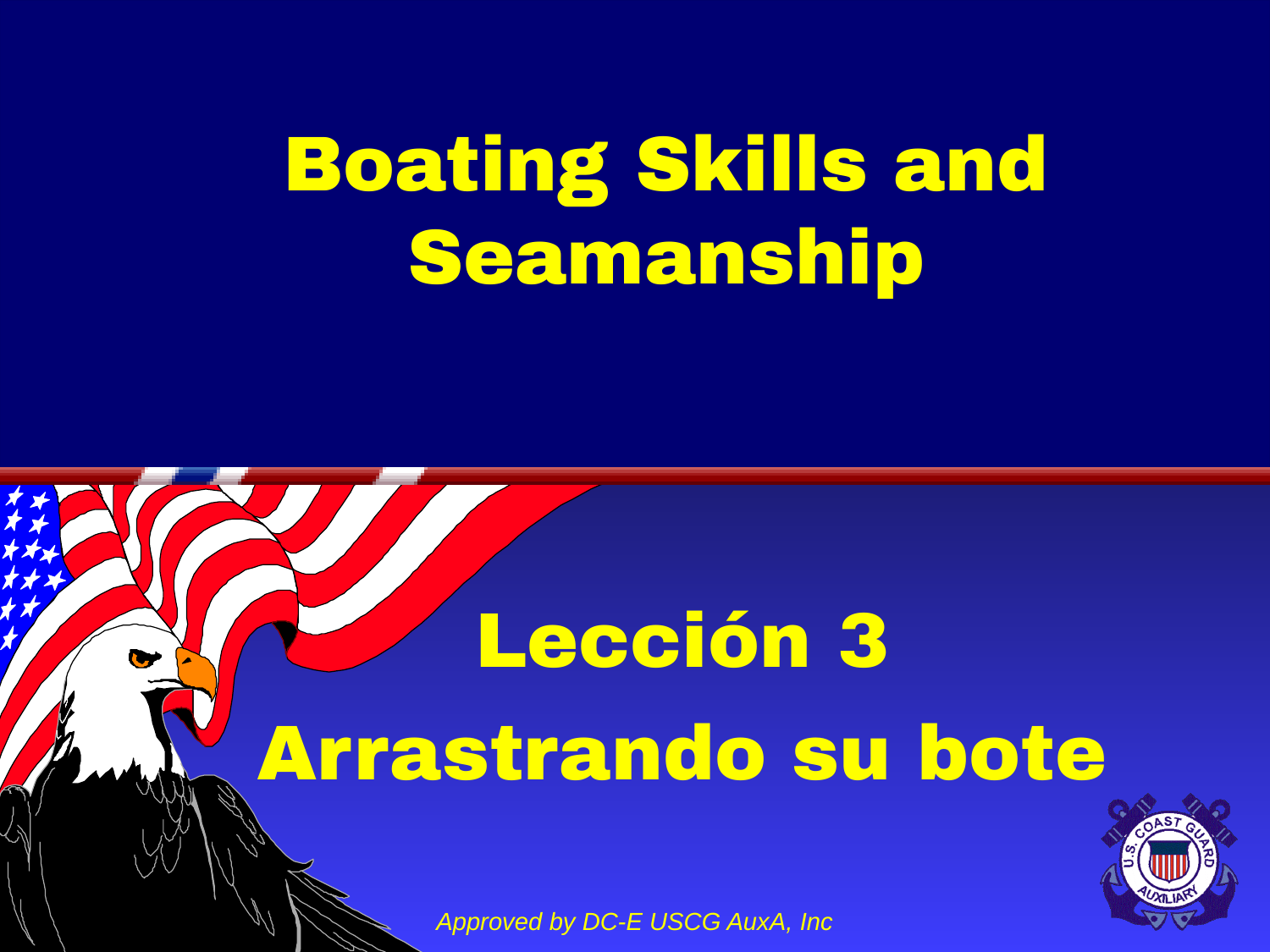

Boating Skills and Seamanship
Lección 3
Arrastrando su bote
Approved by DC-E USCG AuxA, Inc